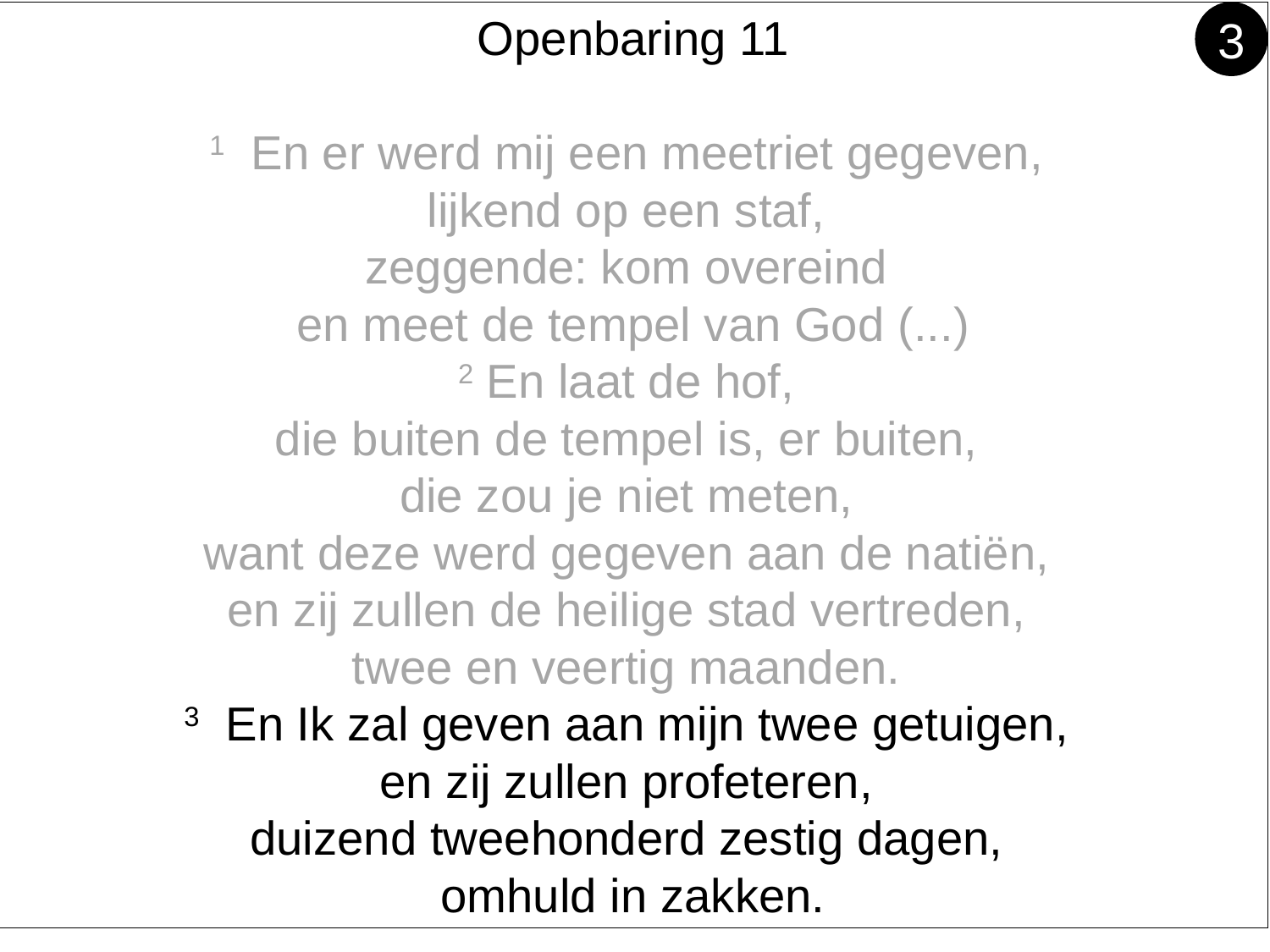

Openbaring 11

1  En er werd mij een meetriet gegeven,
lijkend op een staf,
zeggende: kom overeind
en meet de tempel van God (...)
2 En laat de hof,
die buiten de tempel is, er buiten,
die zou je niet meten,
want deze werd gegeven aan de natiën,
en zij zullen de heilige stad vertreden,
twee en veertig maanden.
3  En Ik zal geven aan mijn twee getuigen,
en zij zullen profeteren,
duizend tweehonderd zestig dagen,
omhuld in zakken.
3